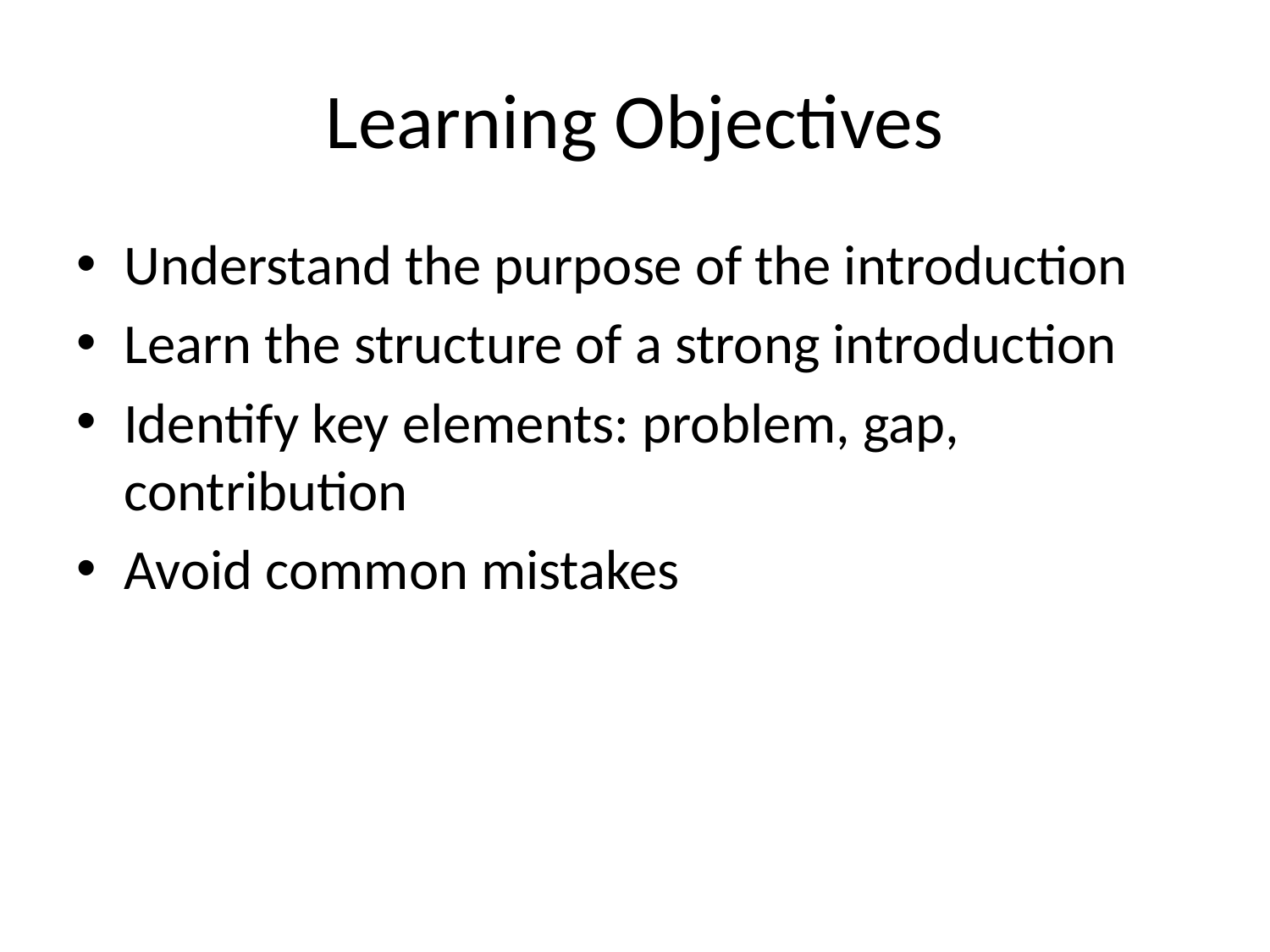

# Learning Objectives
Understand the purpose of the introduction
Learn the structure of a strong introduction
Identify key elements: problem, gap, contribution
Avoid common mistakes